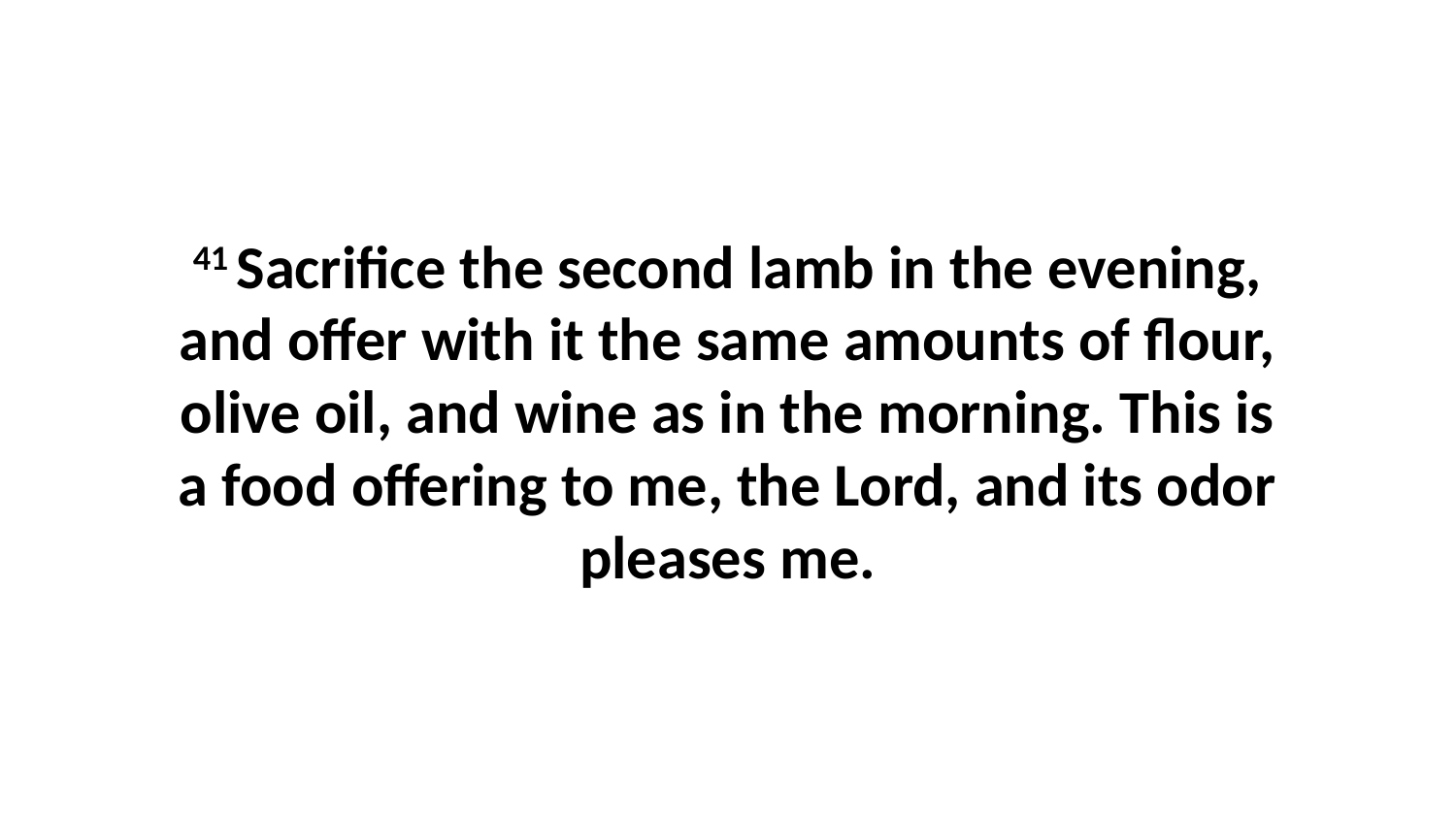

41 Sacrifice the second lamb in the evening, and offer with it the same amounts of flour, olive oil, and wine as in the morning. This is a food offering to me, the Lord, and its odor pleases me.